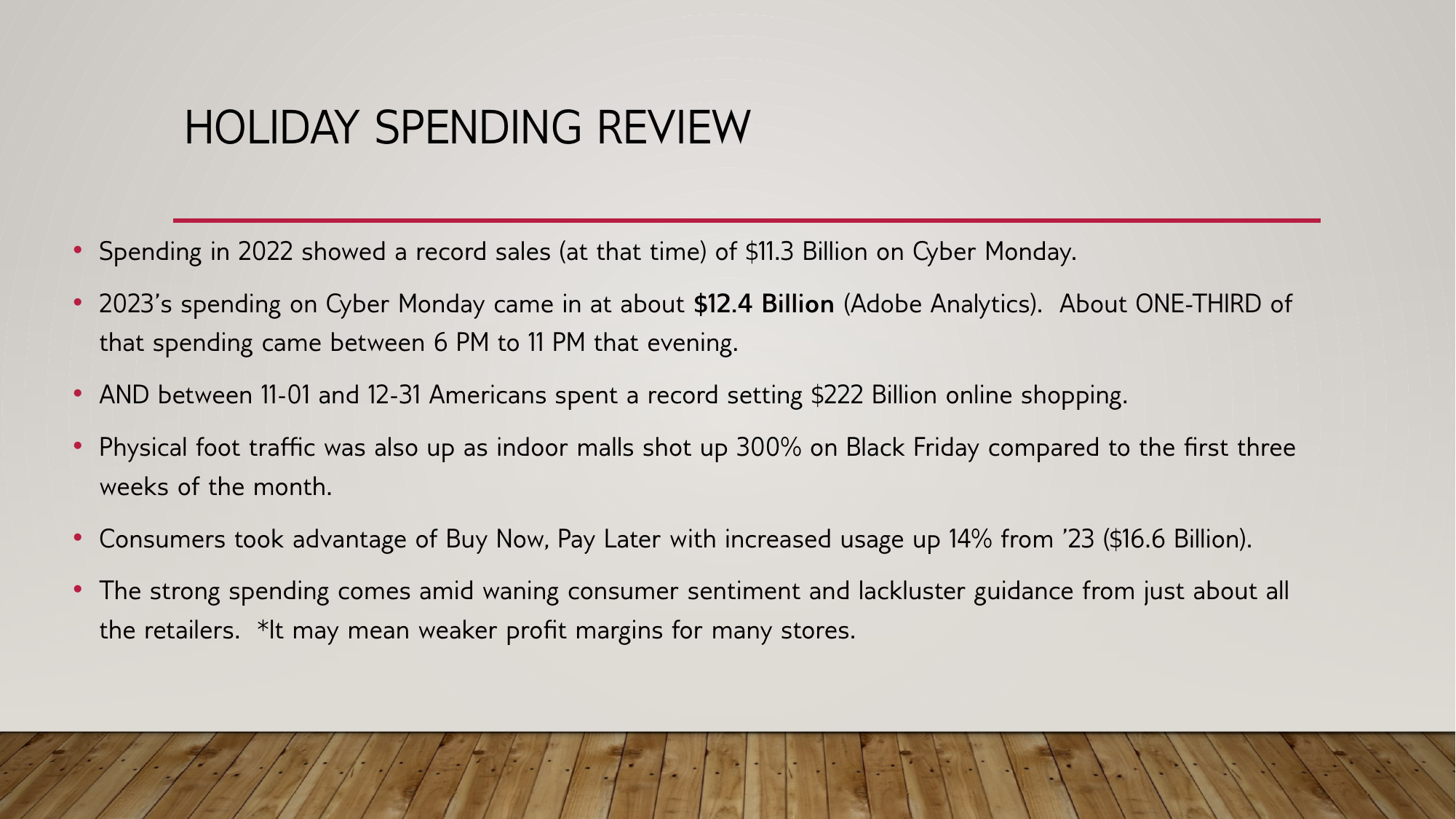

# Holiday Spending Review
Spending in 2022 showed a record sales (at that time) of $11.3 Billion on Cyber Monday.
2023’s spending on Cyber Monday came in at about $12.4 Billion (Adobe Analytics).  About ONE-THIRD of that spending came between 6 PM to 11 PM that evening.
AND between 11-01 and 12-31 Americans spent a record setting $222 Billion online shopping.
Physical foot traffic was also up as indoor malls shot up 300% on Black Friday compared to the first three weeks of the month.
Consumers took advantage of Buy Now, Pay Later with increased usage up 14% from ’23 ($16.6 Billion).
The strong spending comes amid waning consumer sentiment and lackluster guidance from just about all the retailers.  *It may mean weaker profit margins for many stores.